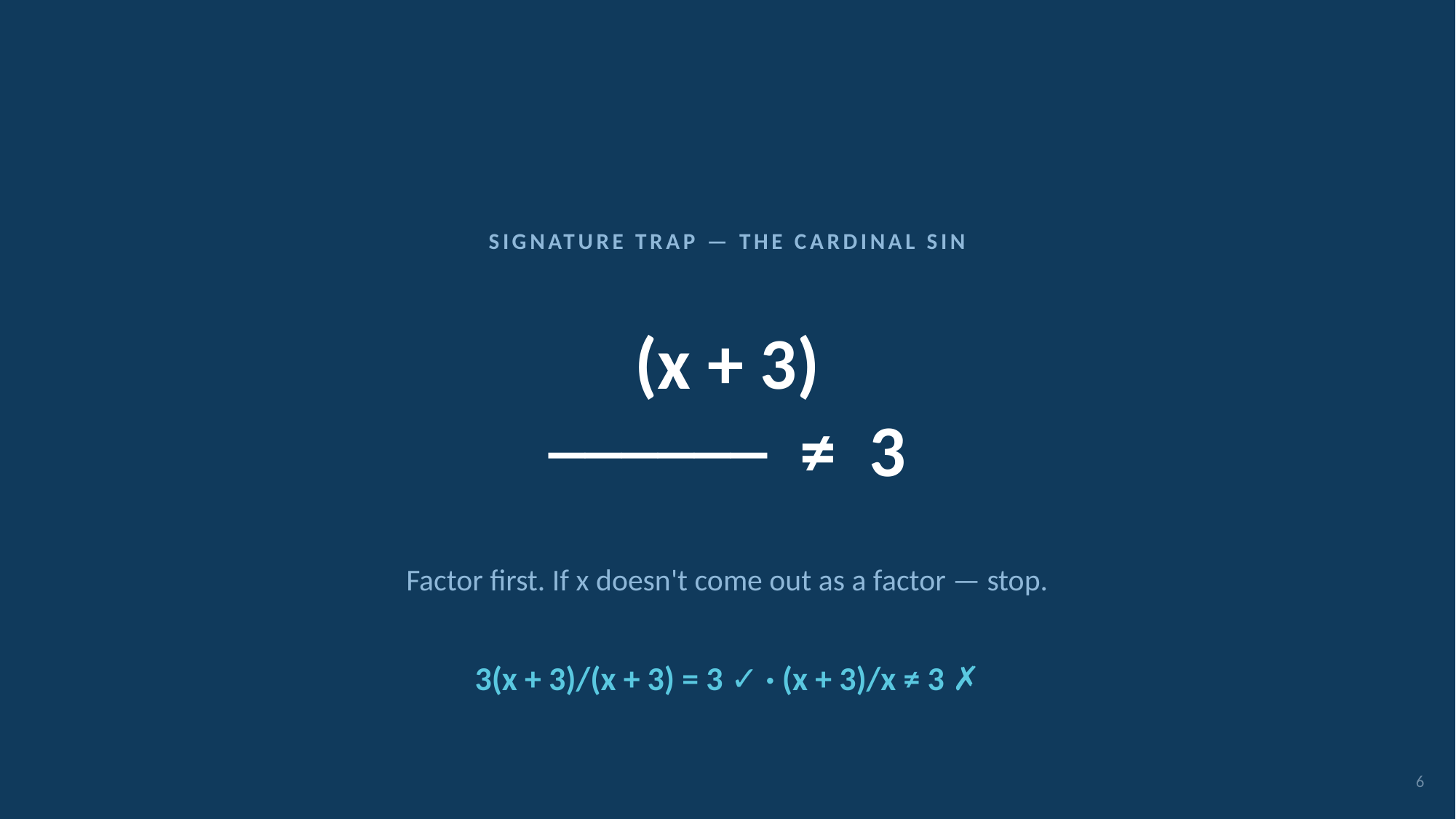

SIGNATURE TRAP — THE CARDINAL SIN
(x + 3)
──────  ≠  3
Factor first. If x doesn't come out as a factor — stop.
3(x + 3)/(x + 3) = 3 ✓ · (x + 3)/x ≠ 3 ✗
6